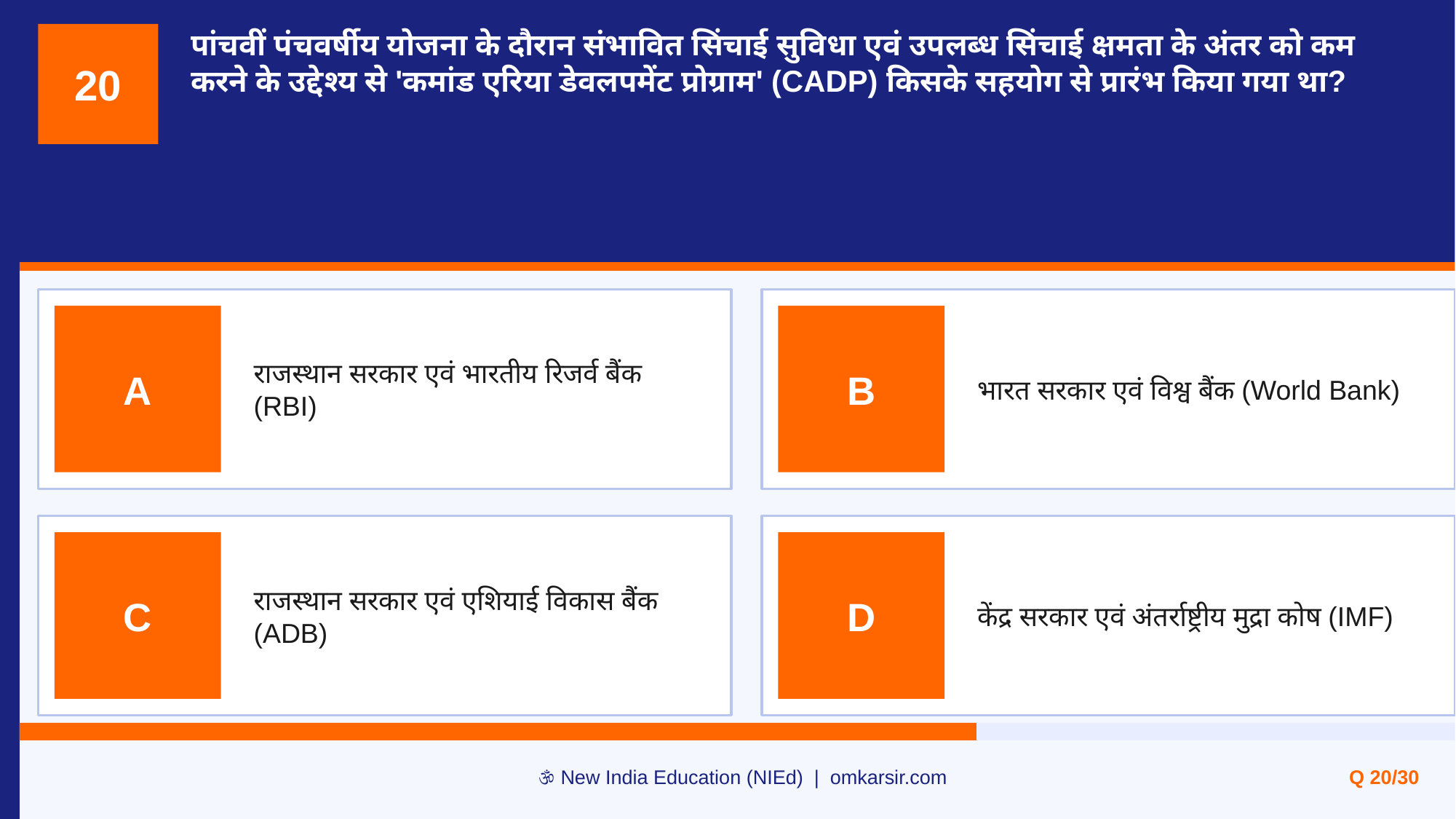

पांचवीं पंचवर्षीय योजना के दौरान संभावित सिंचाई सुविधा एवं उपलब्ध सिंचाई क्षमता के अंतर को कम करने के उद्देश्य से 'कमांड एरिया डेवलपमेंट प्रोग्राम' (CADP) किसके सहयोग से प्रारंभ किया गया था?
20

राजस्थान सरकार एवं भारतीय रिजर्व बैंक (RBI)
भारत सरकार एवं विश्व बैंक (World Bank)
A
B

राजस्थान सरकार एवं एशियाई विकास बैंक (ADB)
केंद्र सरकार एवं अंतर्राष्ट्रीय मुद्रा कोष (IMF)
C
D

🕉️ New India Education (NIEd)  |  omkarsir.com
Q 20/30